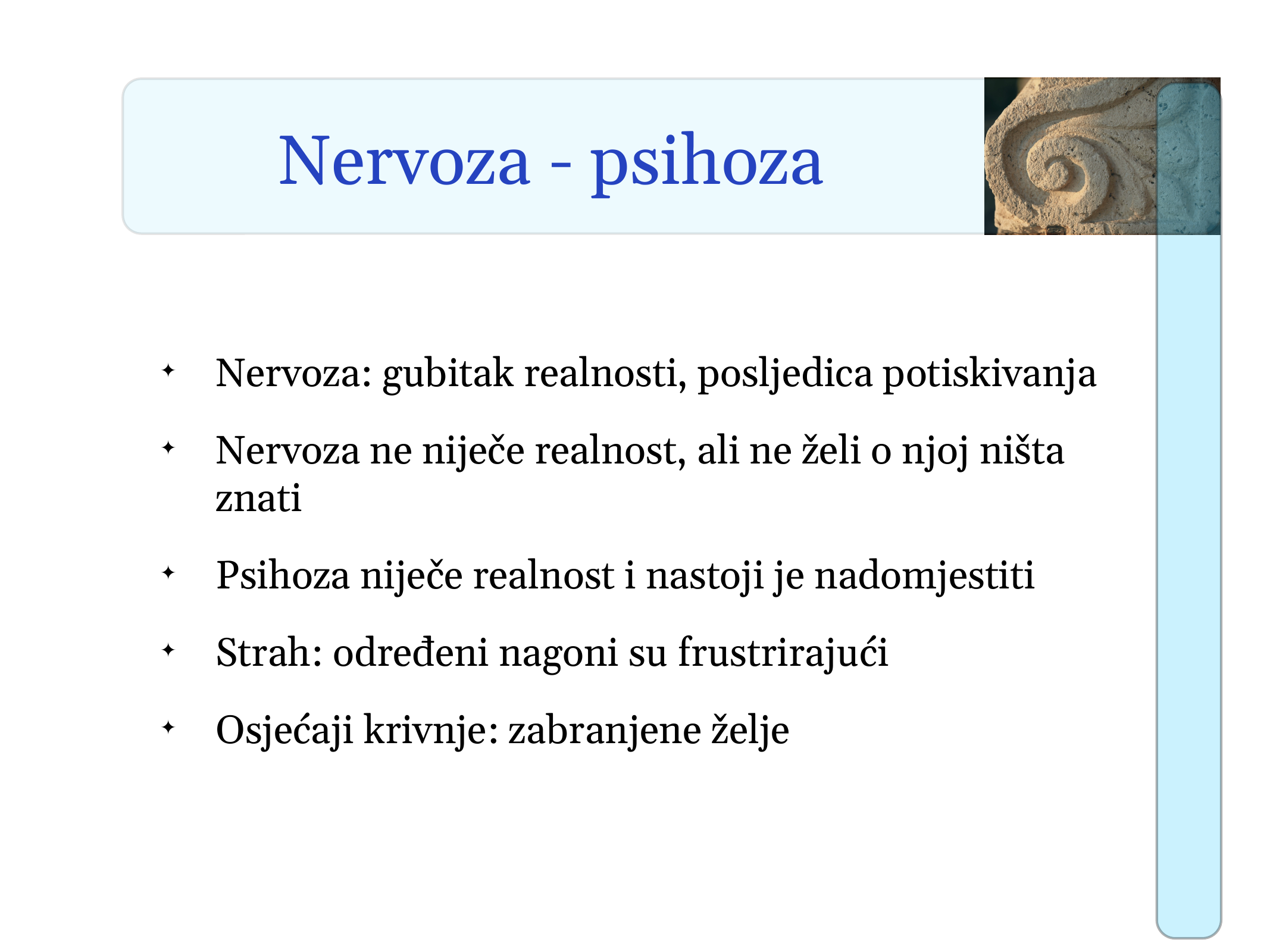

# Nervoza - psihoza
Nervoza: gubitak realnosti, posljedica potiskivanja
Nervoza ne niječe realnost, ali ne želi o njoj ništa znati
Psihoza niječe realnost i nastoji je nadomjestiti
Strah: određeni nagoni su frustrirajući
Osjećaji krivnje: zabranjene želje